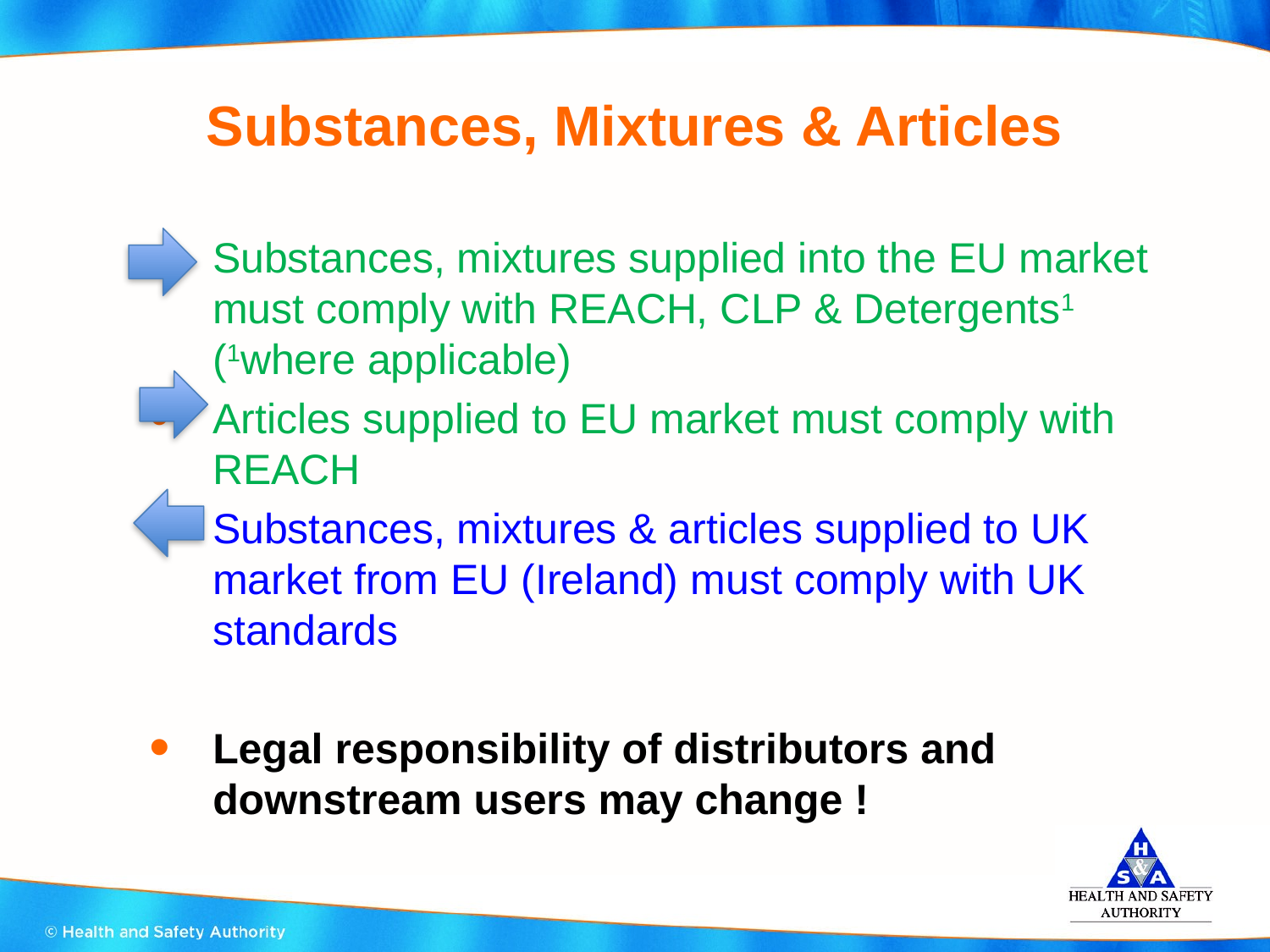

# Substances, Mixtures & Articles

Substances, mixtures supplied into the EU market must comply with REACH, CLP & Detergents1 (1where applicable)
Articles supplied to EU market must comply with REACH
Substances, mixtures & articles supplied to UK market from EU (Ireland) must comply with UK standards

Legal responsibility of distributors and downstream users may change !